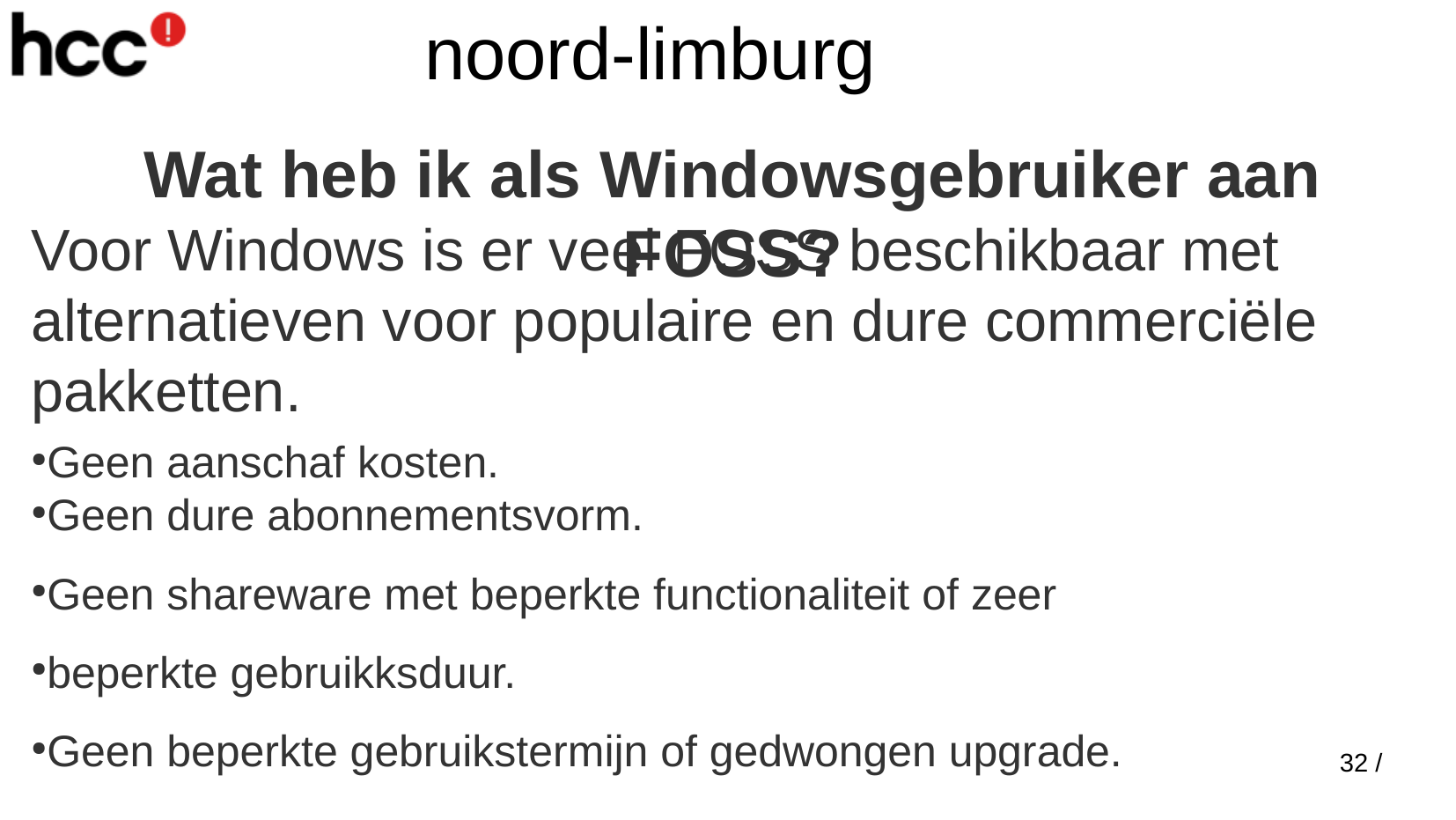

Wat heb ik als Windowsgebruiker aan FOSS?
Voor Windows is er veel FOSS beschikbaar met alternatieven voor populaire en dure commerciële pakketten.
Geen aanschaf kosten.
Geen dure abonnementsvorm.
Geen shareware met beperkte functionaliteit of zeer
beperkte gebruikksduur.
Geen beperkte gebruikstermijn of gedwongen upgrade.

32 /